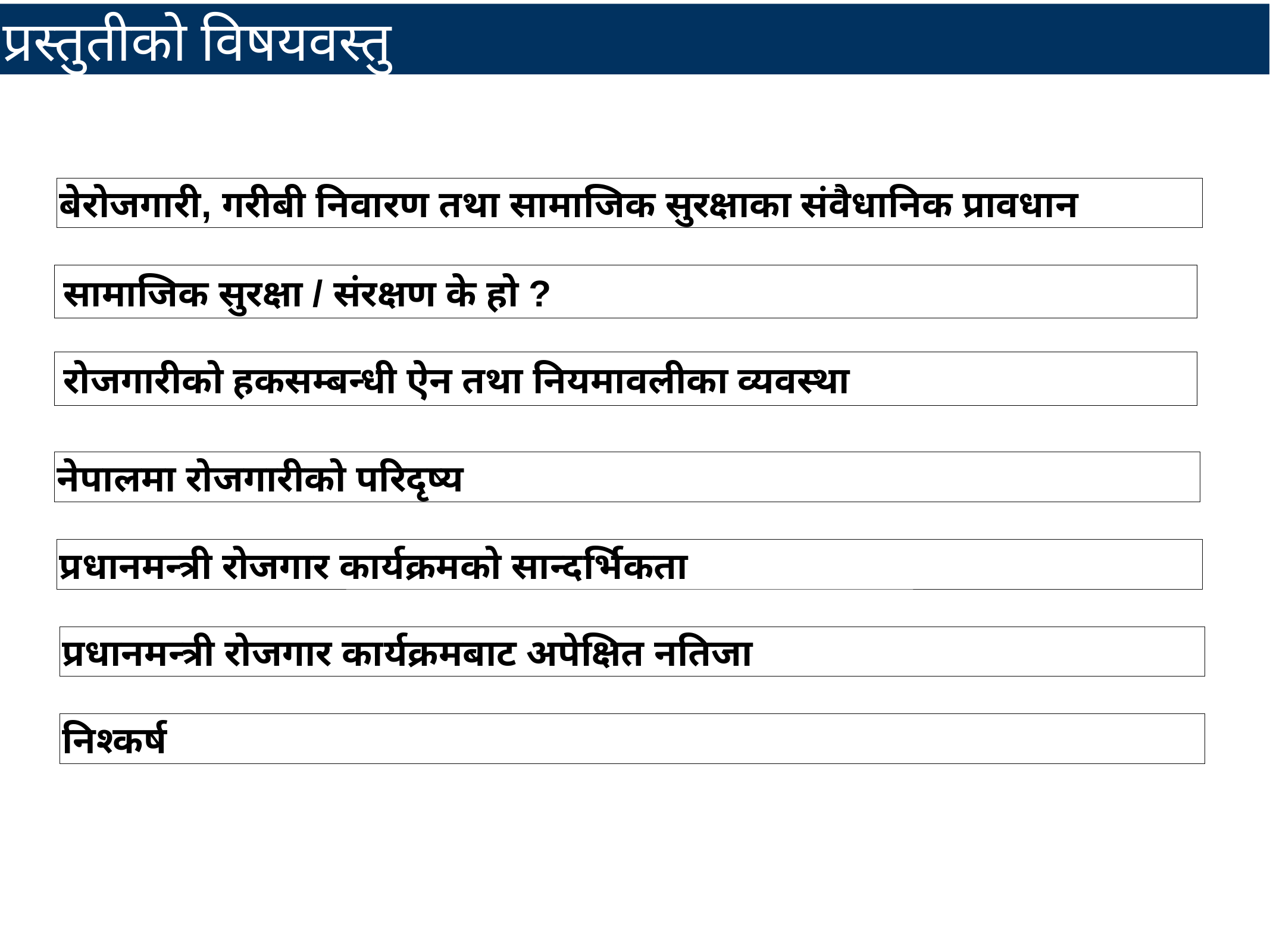

प्रस्तुतीको विषयवस्तु
बेरोजगारी, गरीबी निवारण तथा सामाजिक सुरक्षाका संवैधानिक प्रावधान
सामाजिक सुरक्षा / संरक्षण के हो ?
रोजगारीको हकसम्बन्धी ऐन तथा नियमावलीका व्यवस्था
नेपालमा रोजगारीको परिदृष्य
प्रधानमन्त्री रोजगार कार्यक्रमको सान्दर्भिकता
प्रधानमन्त्री रोजगार कार्यक्रमबाट अपेक्षित नतिजा
निश्कर्ष